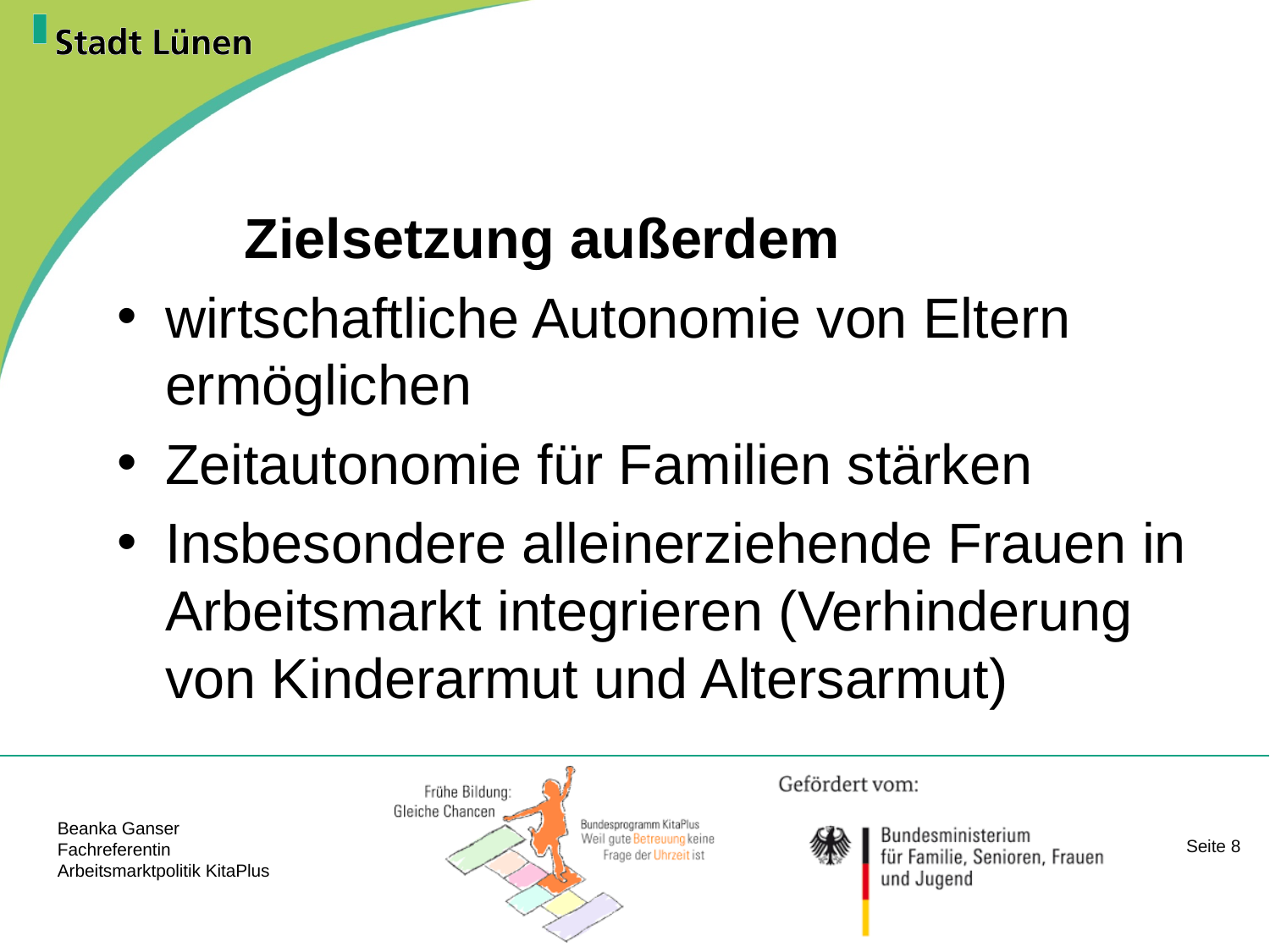

Zielsetzung außerdem
wirtschaftliche Autonomie von Eltern ermöglichen
Zeitautonomie für Familien stärken
Insbesondere alleinerziehende Frauen in Arbeitsmarkt integrieren (Verhinderung von Kinderarmut und Altersarmut)